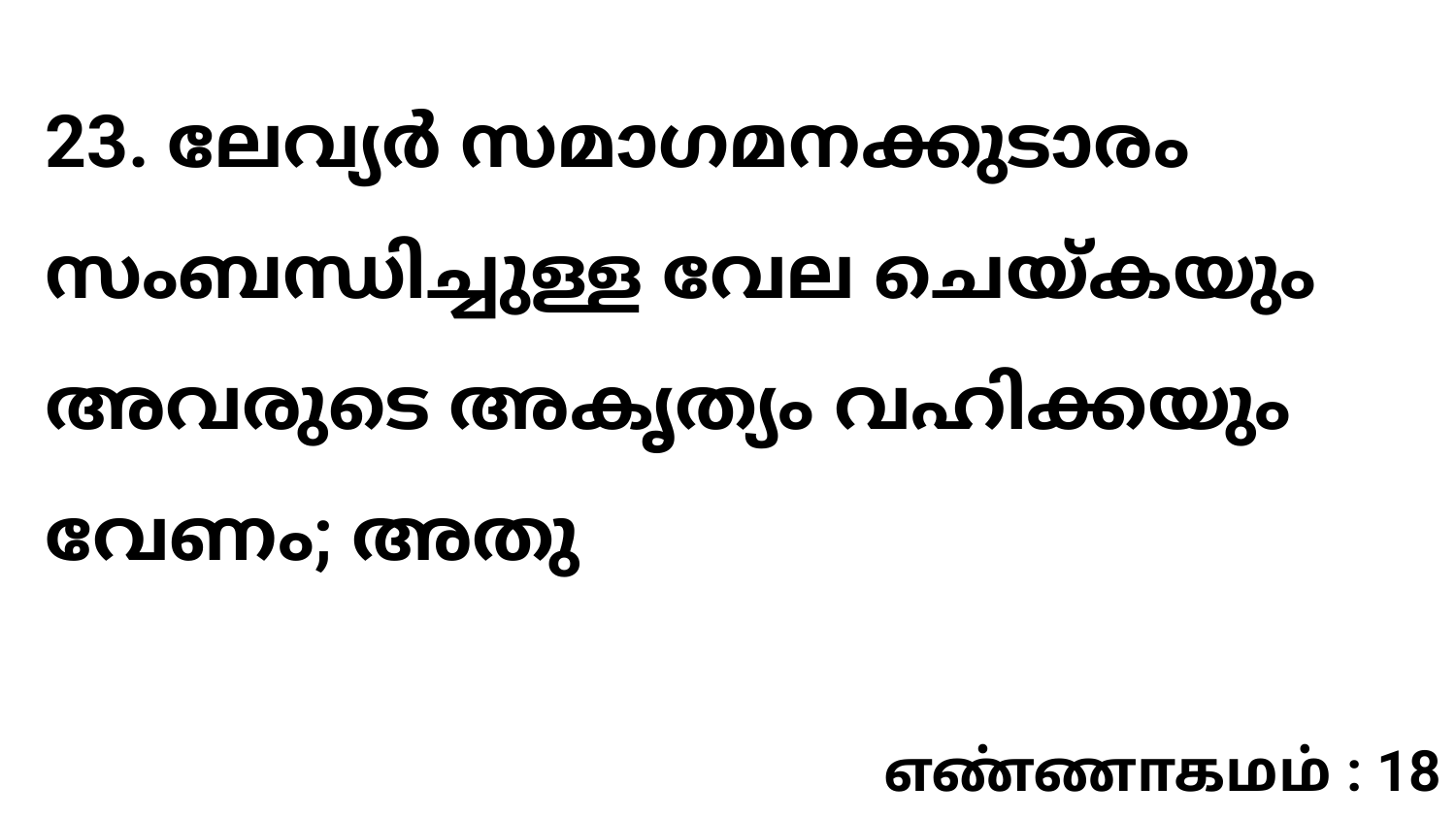

23. ലേവ്യർ സമാഗമനക്കുടാരം സംബന്ധിച്ചുള്ള വേല ചെയ്കയും അവരുടെ അകൃത്യം വഹിക്കയും വേണം; അതു
எண்ணாகமம் : 18